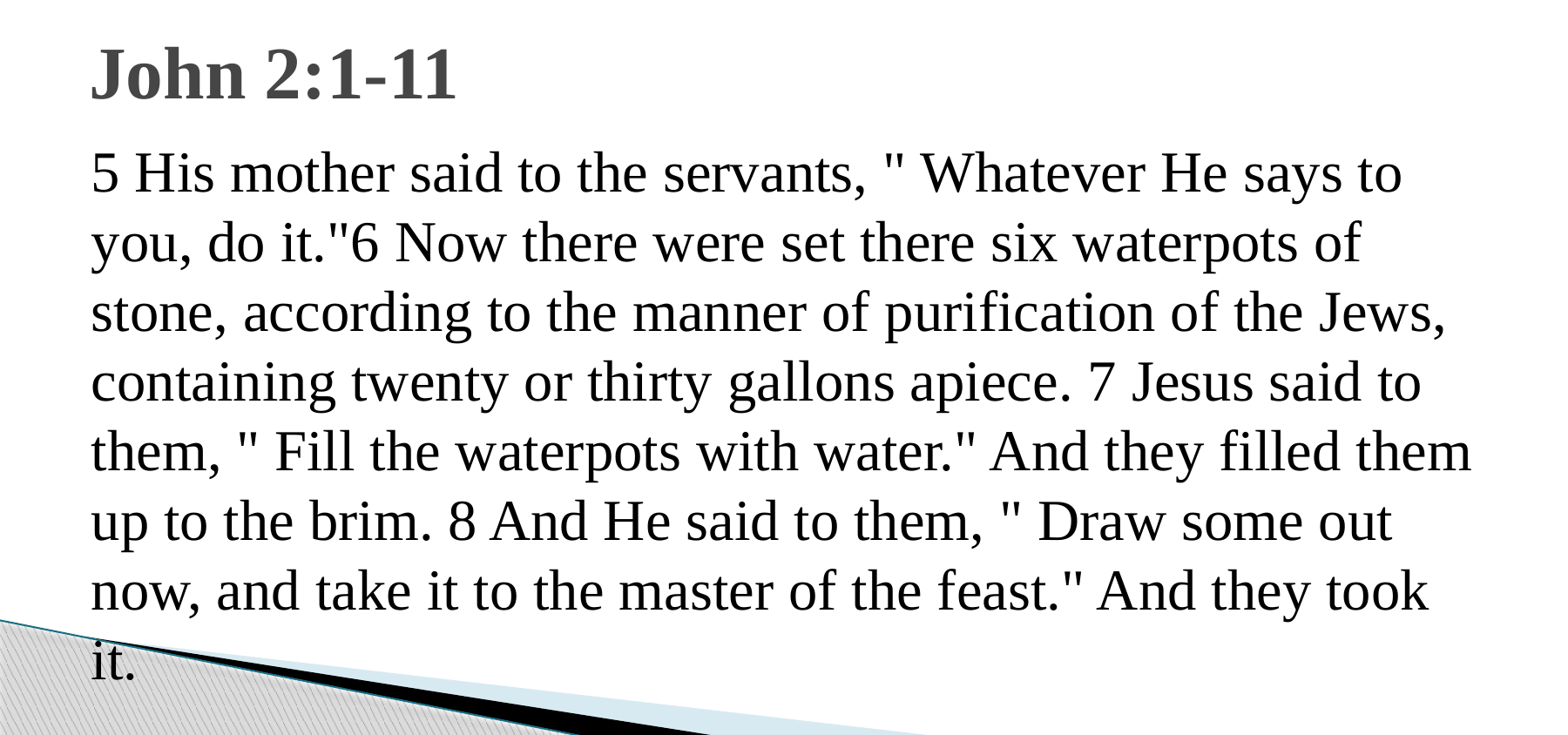

# John 2:1-11
5 His mother said to the servants, " Whatever He says to you, do it."6 Now there were set there six waterpots of stone, according to the manner of purification of the Jews, containing twenty or thirty gallons apiece. 7 Jesus said to them, " Fill the waterpots with water." And they filled them up to the brim. 8 And He said to them, " Draw some out now, and take it to the master of the feast." And they took it.